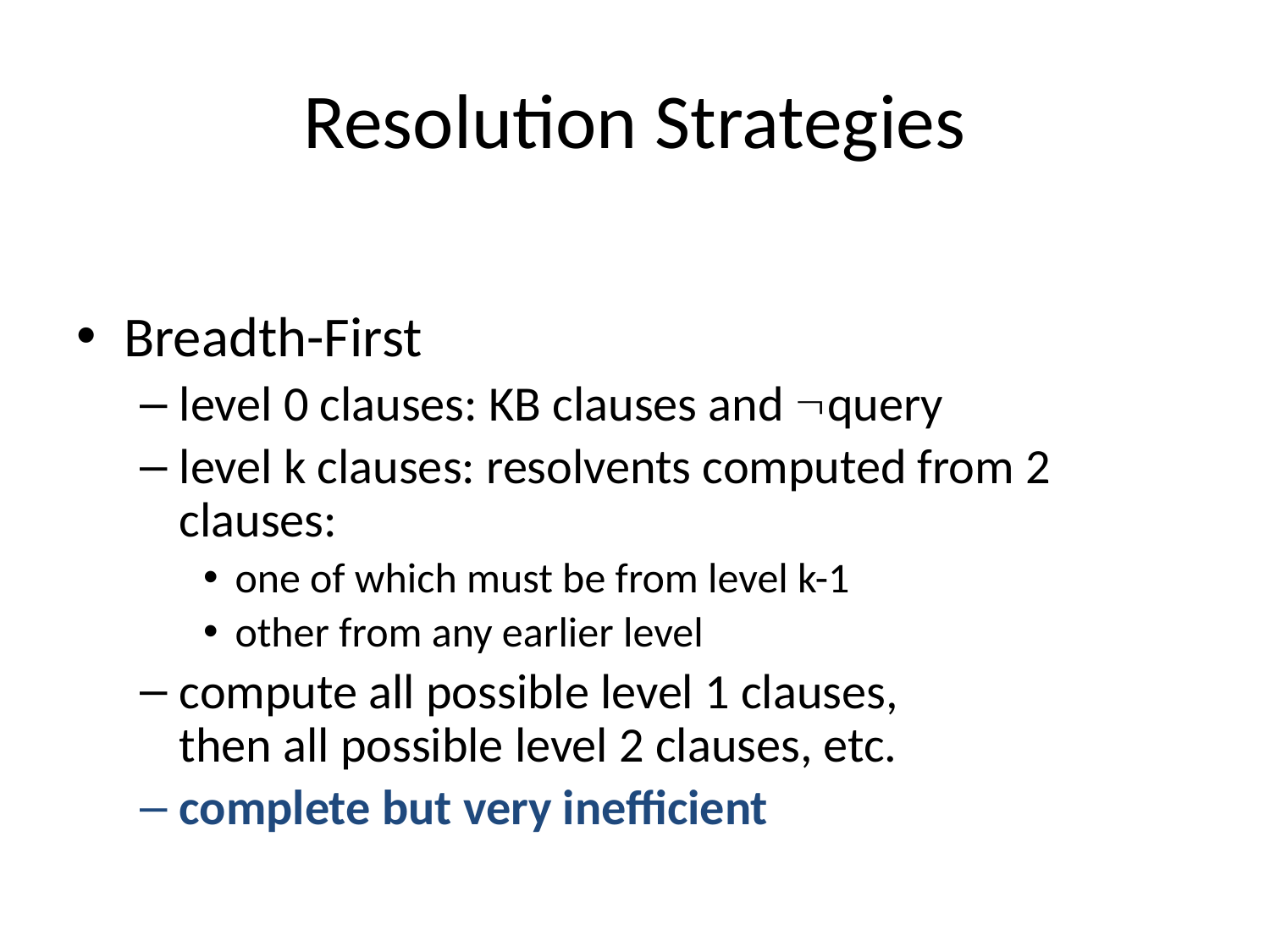

# Resolution Strategies

Breadth-First
level 0 clauses: KB clauses and ¬query
level k clauses: resolvents computed from 2 clauses:
one of which must be from level k-1
other from any earlier level
compute all possible level 1 clauses,
then all possible level 2 clauses, etc.
complete but very inefficient